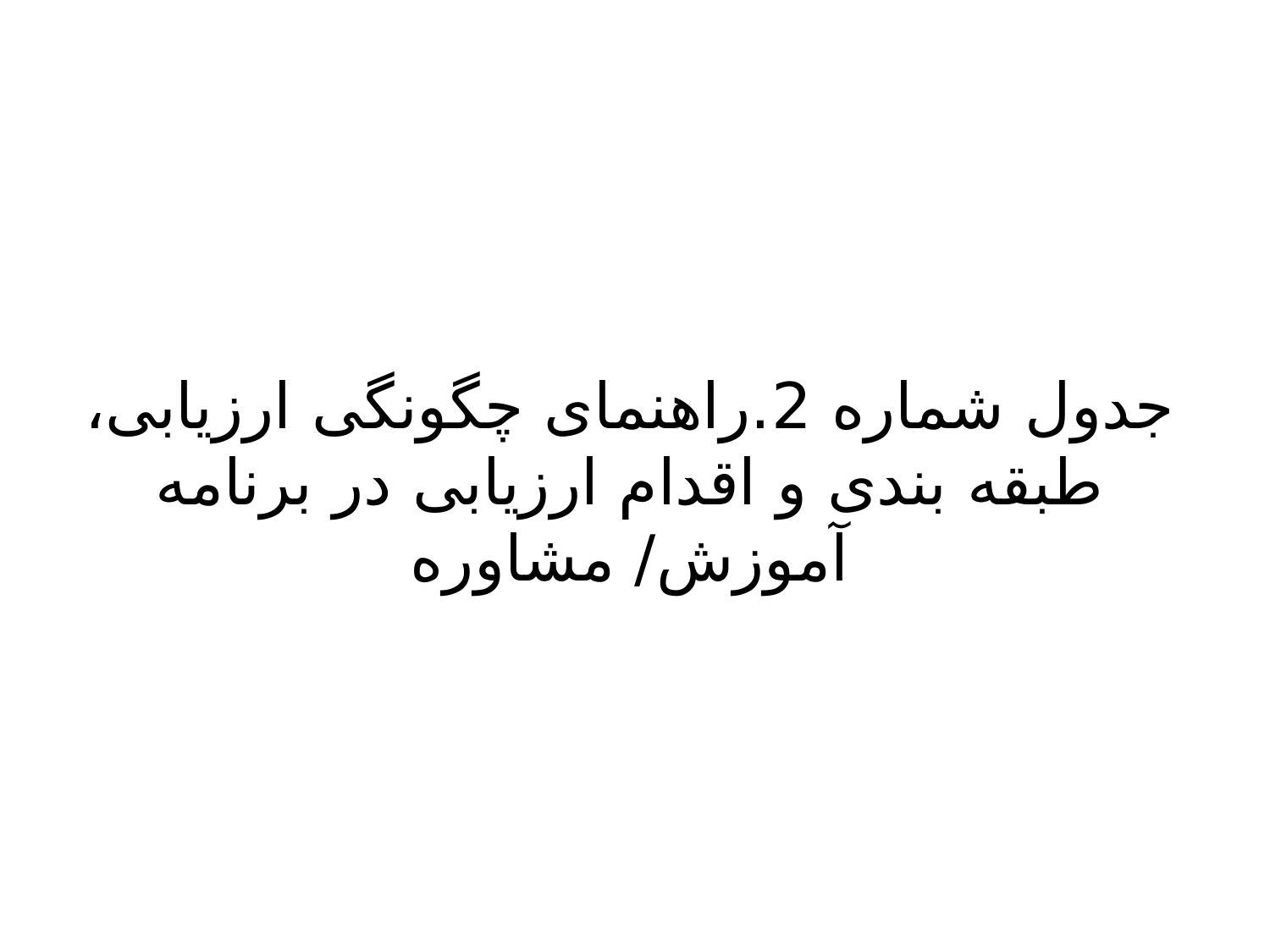

# جدول شماره 2.راهنمای چگونگی ارزیابی، طبقه بندی و اقدام ارزیابی در برنامه آموزش/ مشاوره